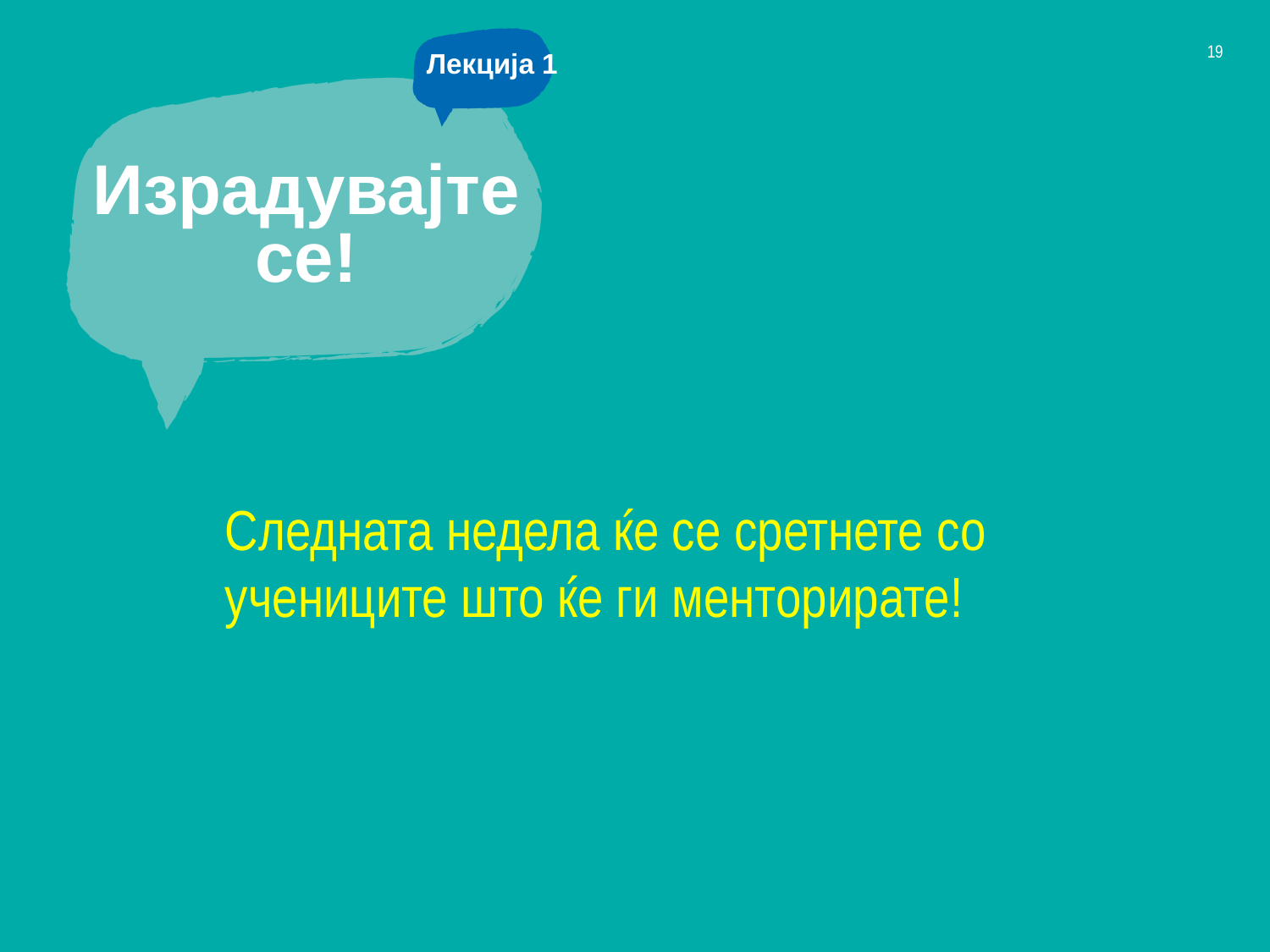

19
Лекција 1
Израдувајте се!
Следната недела ќе се сретнете со учениците што ќе ги менторирате!